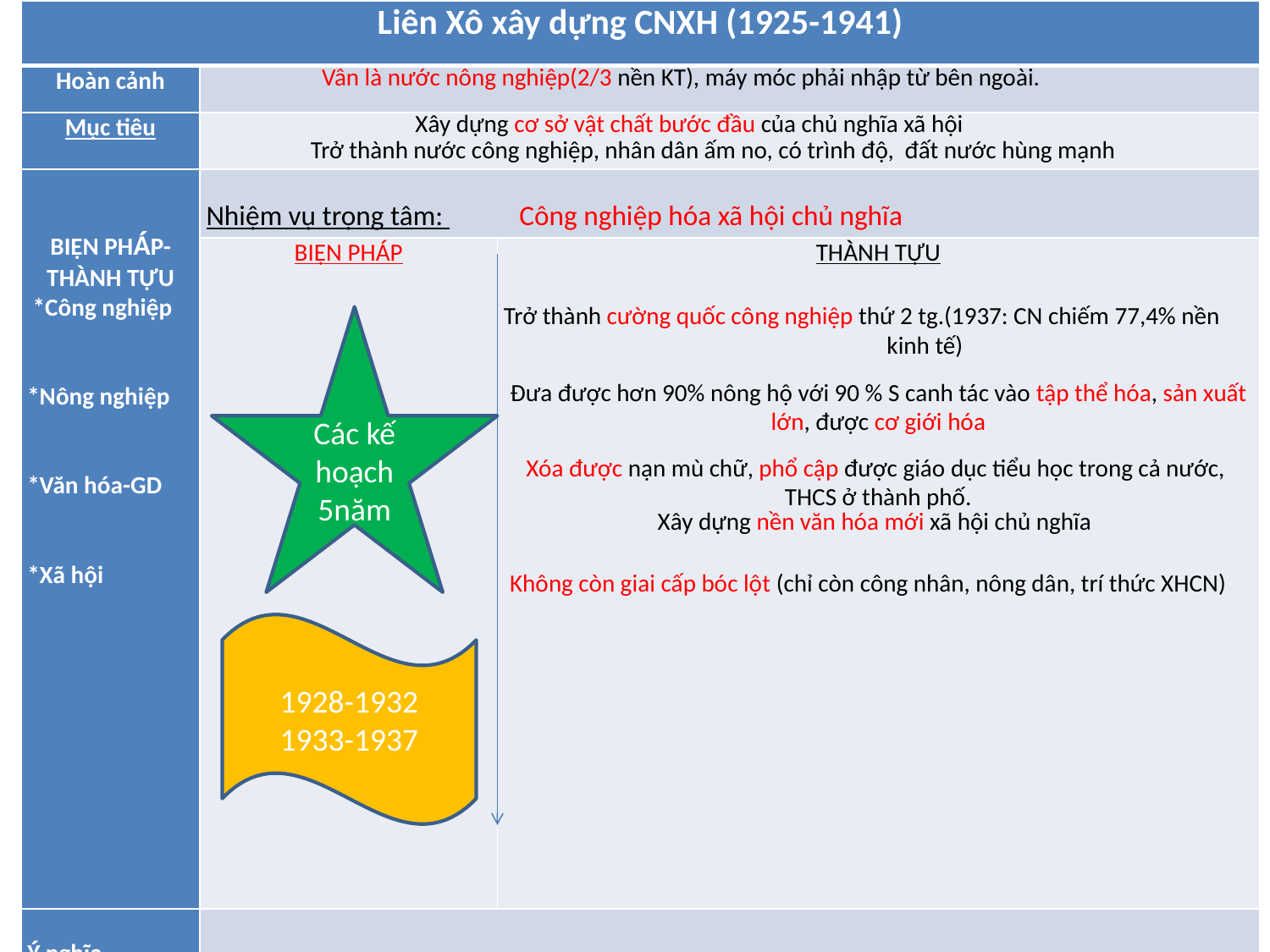

| Liên Xô xây dựng CNXH (1925-1941) |  |  |
| --- | --- | --- |
| Hoàn cảnh | Vẫn là nước nông nghiệp(2/3 nền KT), máy móc phải nhập từ bên ngoài. |  |
| Mục tiêu | Xây dựng cơ sở vật chất bước đầu của chủ nghĩa xã hội Trở thành nước công nghiệp, nhân dân ấm no, có trình độ, đất nước hùng mạnh |  |
| BIỆN PHÁP- THÀNH TỰU  \*Công nghiệp   \*Nông nghiệp \*Văn hóa-GD   \*Xã hội | Nhiệm vụ trọng tâm: Công nghiệp hóa xã hội chủ nghĩa |  |
|  | BIỆN PHÁP | THÀNH TỰU   Trở thành cường quốc công nghiệp thứ 2 tg.(1937: CN chiếm 77,4% nền kinh tế) Đưa được hơn 90% nông hộ với 90 % S canh tác vào tập thể hóa, sản xuất lớn, được cơ giới hóa Xóa được nạn mù chữ, phổ cập được giáo dục tiểu học trong cả nước, THCS ở thành phố. Xây dựng nền văn hóa mới xã hội chủ nghĩa   Không còn giai cấp bóc lột (chỉ còn công nhân, nông dân, trí thức XHCN) |
| Ý nghĩa |  |  |
Các kế hoạch 5năm
1928-1932
1933-1937